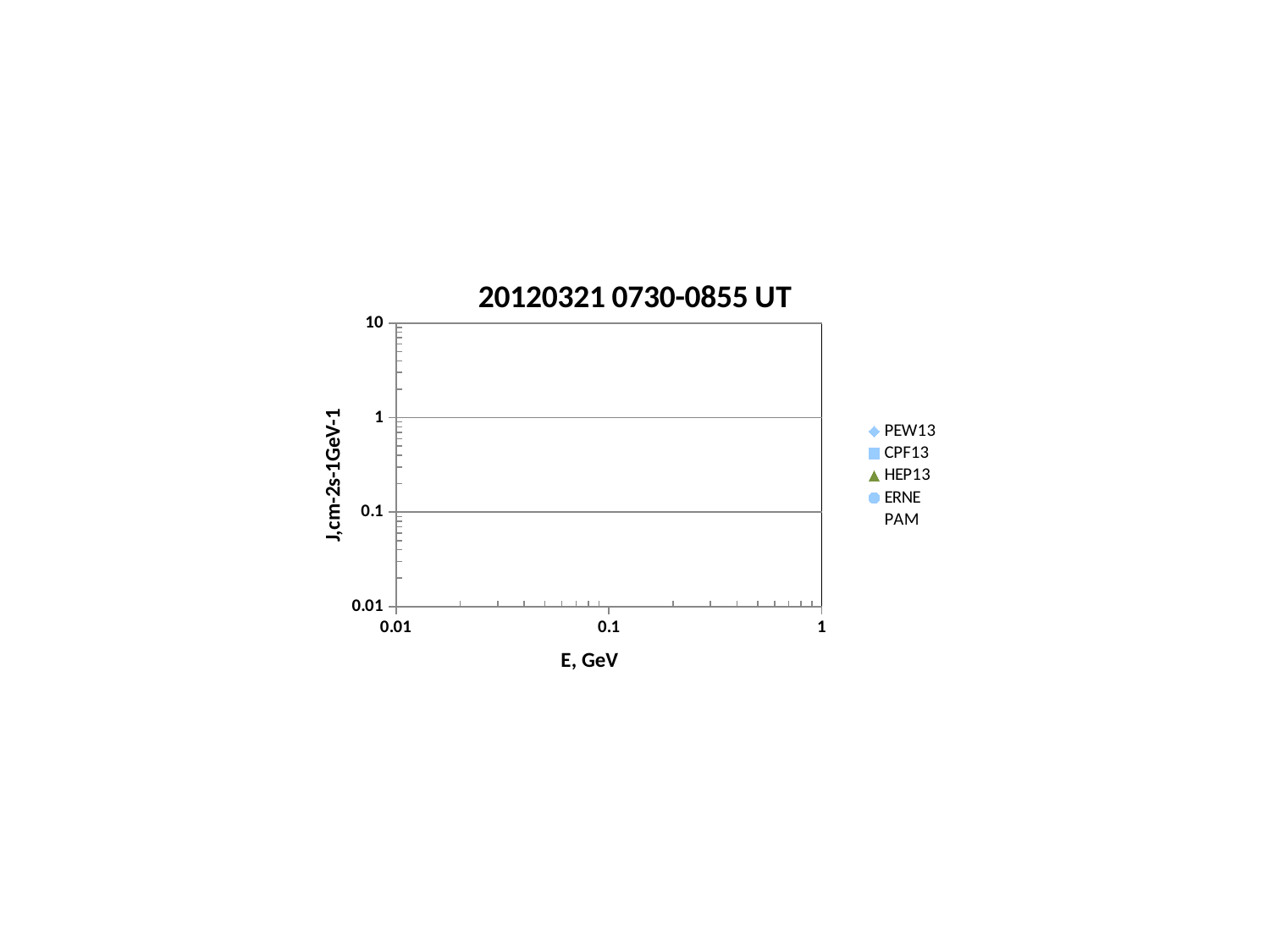

### Chart: 20120321 0730-0855 UT

| Category |  |  |  |  |  |
|---|---|---|---|---|---|